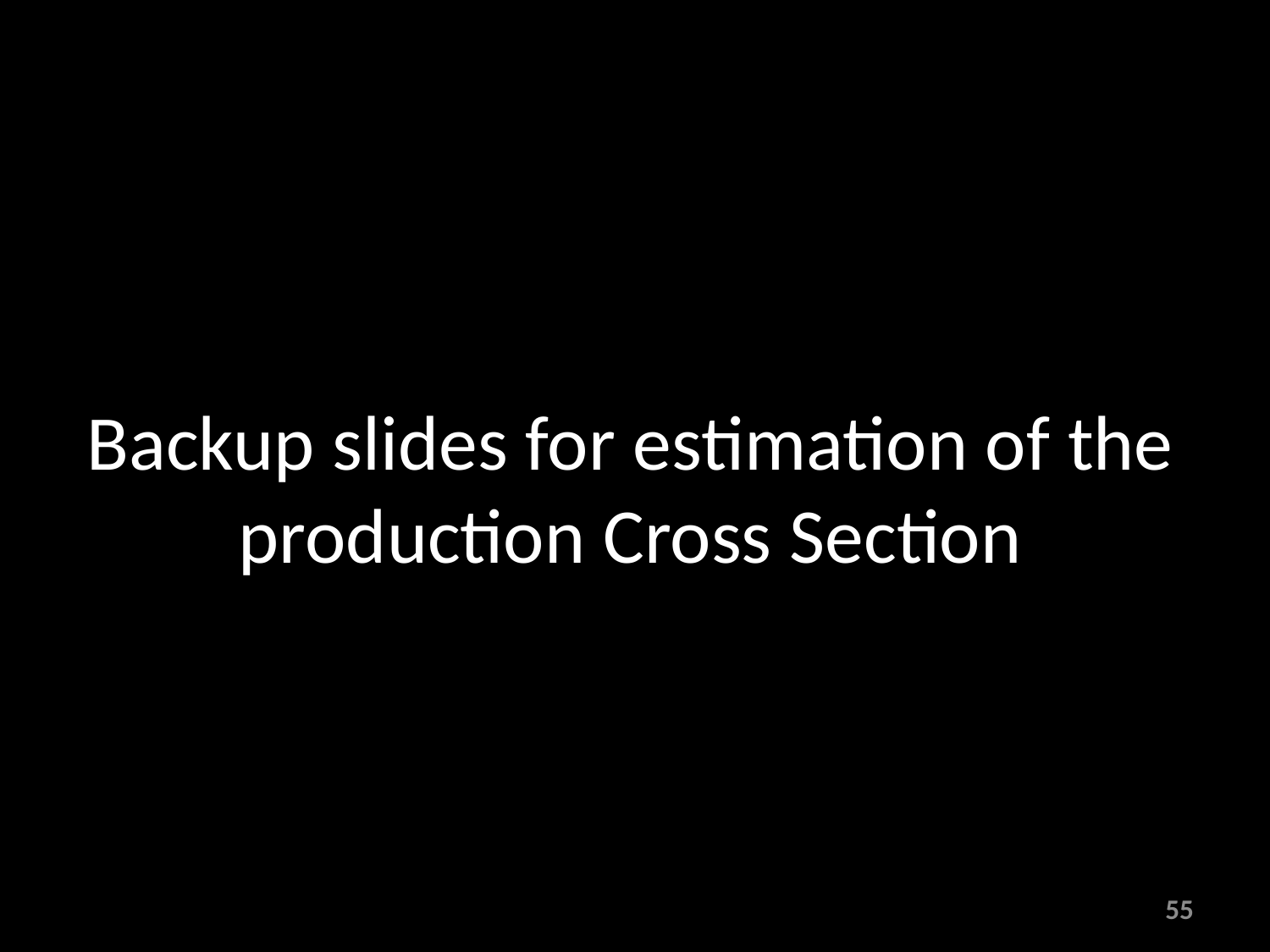

# Backup slides for estimation of the production Cross Section
55